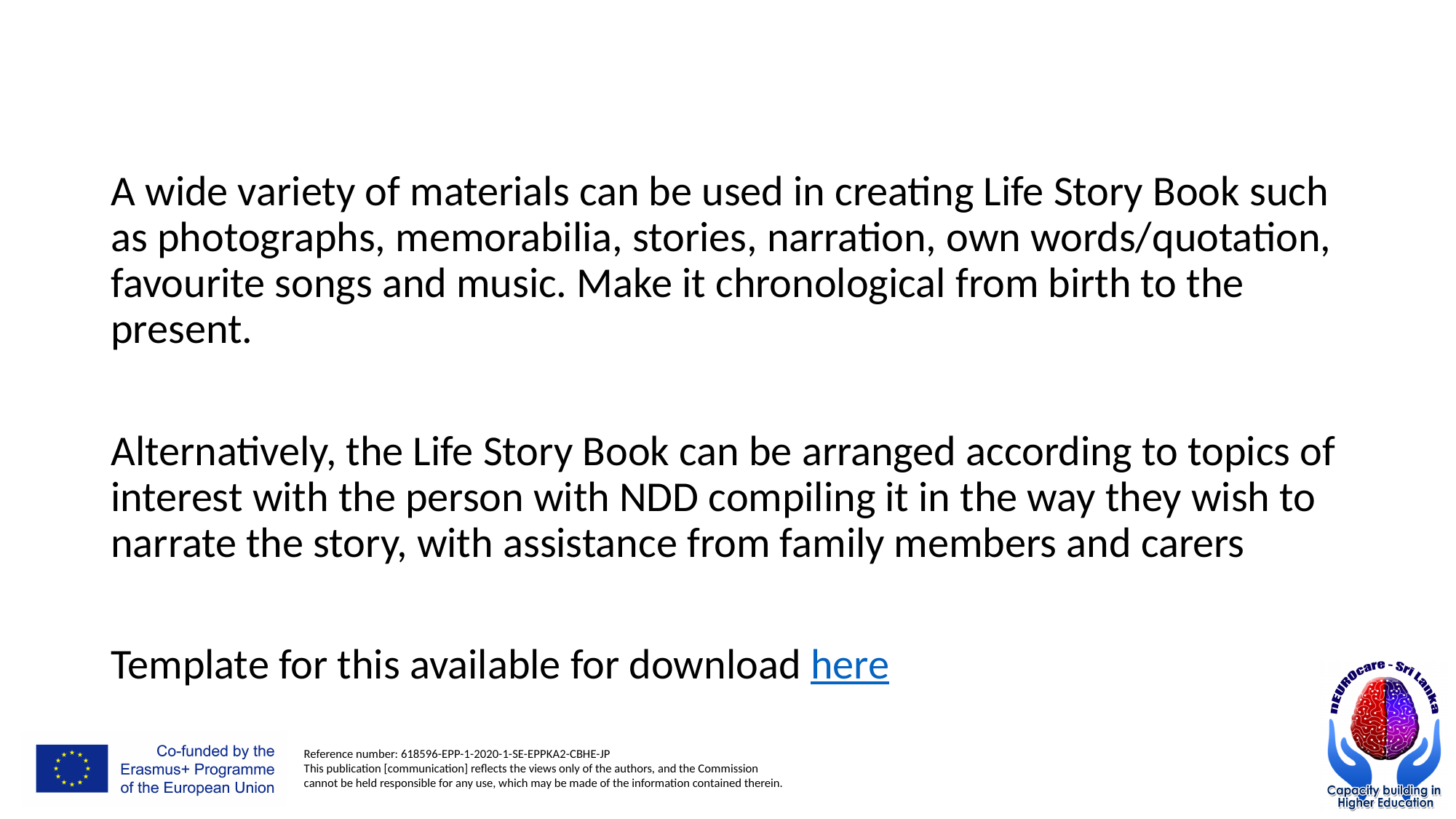

A wide variety of materials can be used in creating Life Story Book such as photographs, memorabilia, stories, narration, own words/quotation, favourite songs and music. Make it chronological from birth to the present.

Alternatively, the Life Story Book can be arranged according to topics of interest with the person with NDD compiling it in the way they wish to narrate the story, with assistance from family members and carers

Template for this available for download here